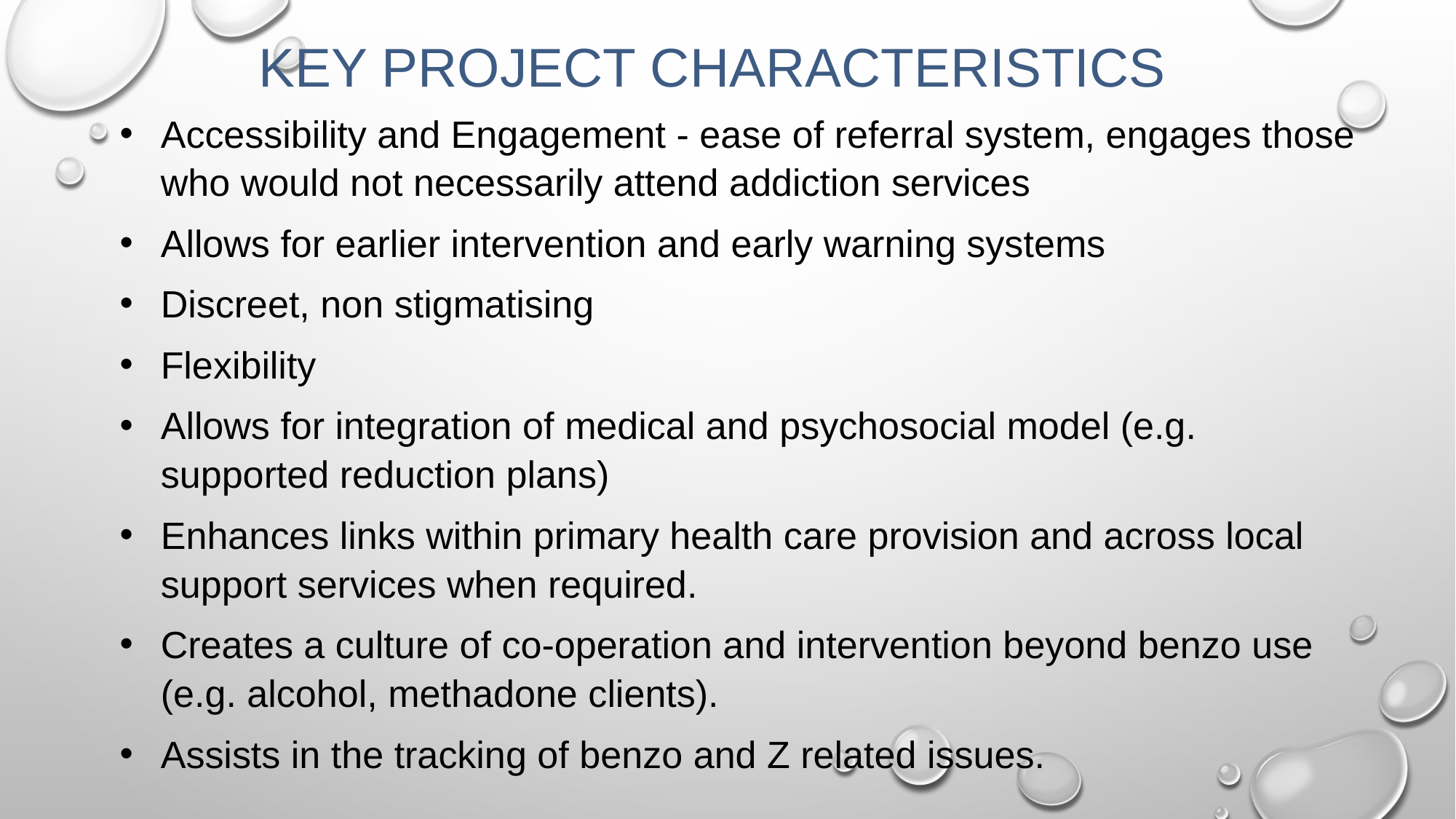

# KEY project CHARACTERISTICS
Accessibility and Engagement - ease of referral system, engages those who would not necessarily attend addiction services
Allows for earlier intervention and early warning systems
Discreet, non stigmatising
Flexibility
Allows for integration of medical and psychosocial model (e.g. supported reduction plans)
Enhances links within primary health care provision and across local support services when required.
Creates a culture of co-operation and intervention beyond benzo use (e.g. alcohol, methadone clients).
Assists in the tracking of benzo and Z related issues.